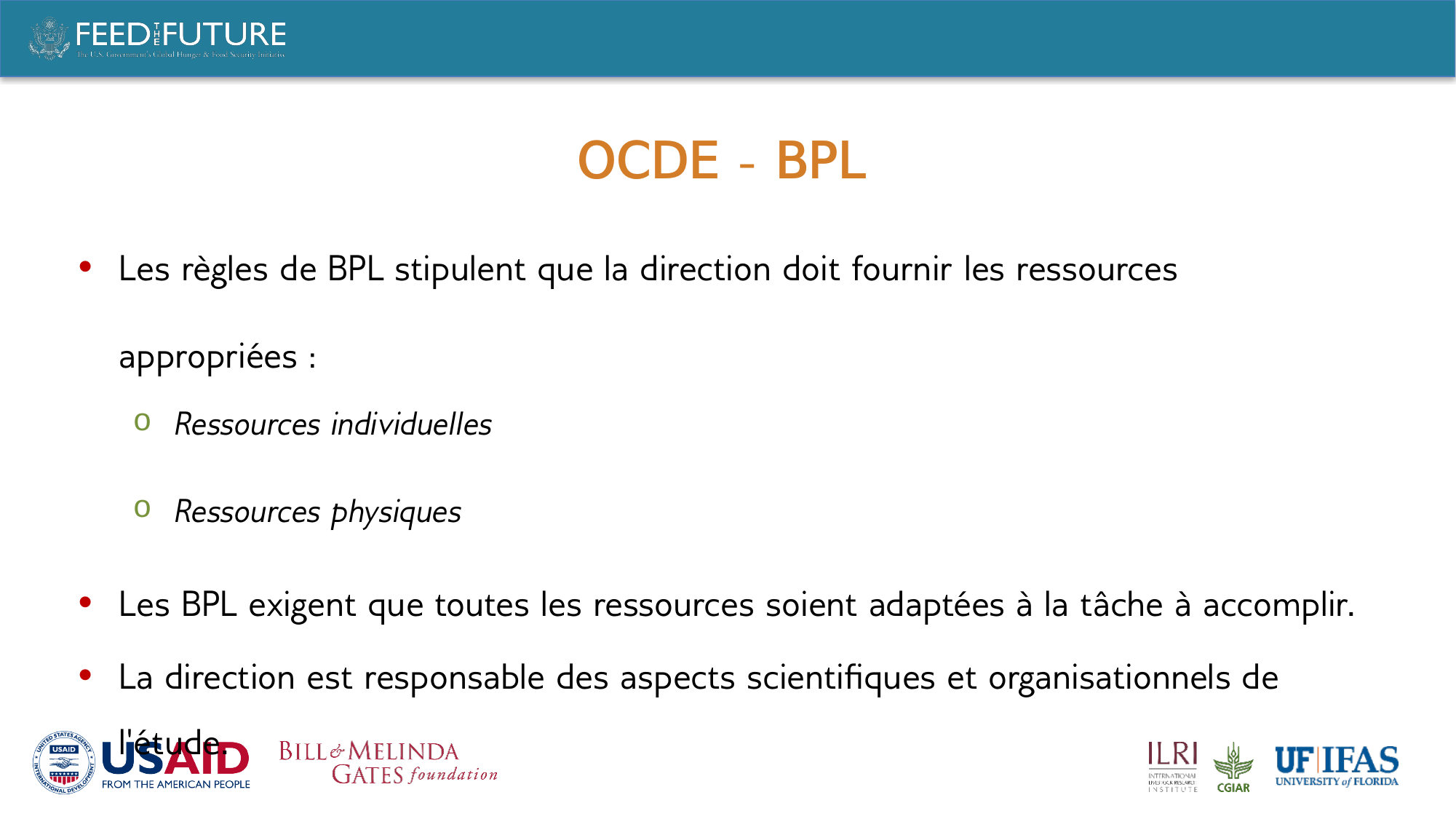

# OCDE - BPL
Les règles de BPL stipulent que la direction doit fournir les ressources appropriées :
Ressources individuelles
Ressources physiques
Les BPL exigent que toutes les ressources soient adaptées à la tâche à accomplir.
La direction est responsable des aspects scientifiques et organisationnels de l'étude.